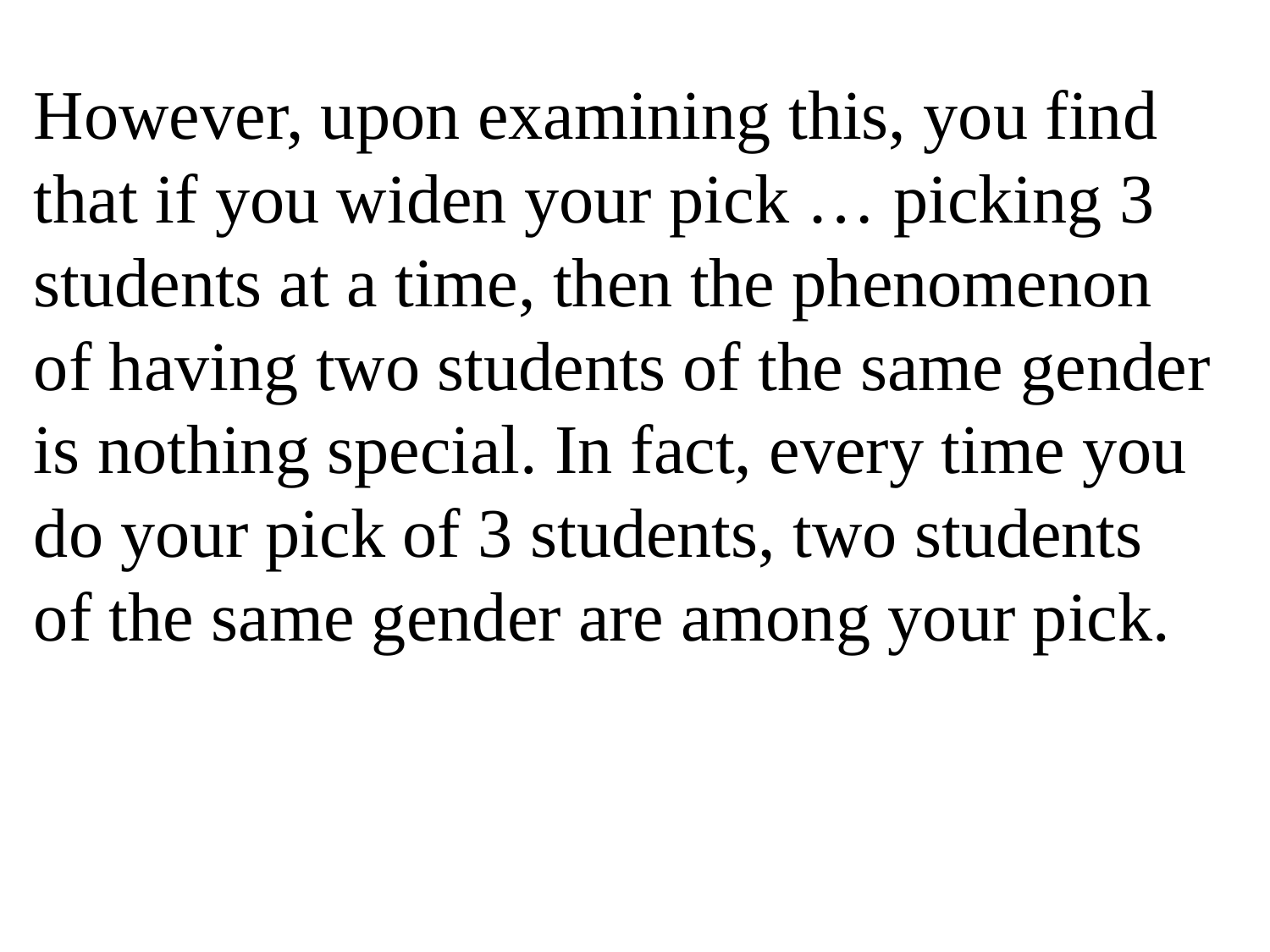

However, upon examining this, you find that if you widen your pick … picking 3 students at a time, then the phenomenon of having two students of the same gender is nothing special. In fact, every time you do your pick of 3 students, two students of the same gender are among your pick.